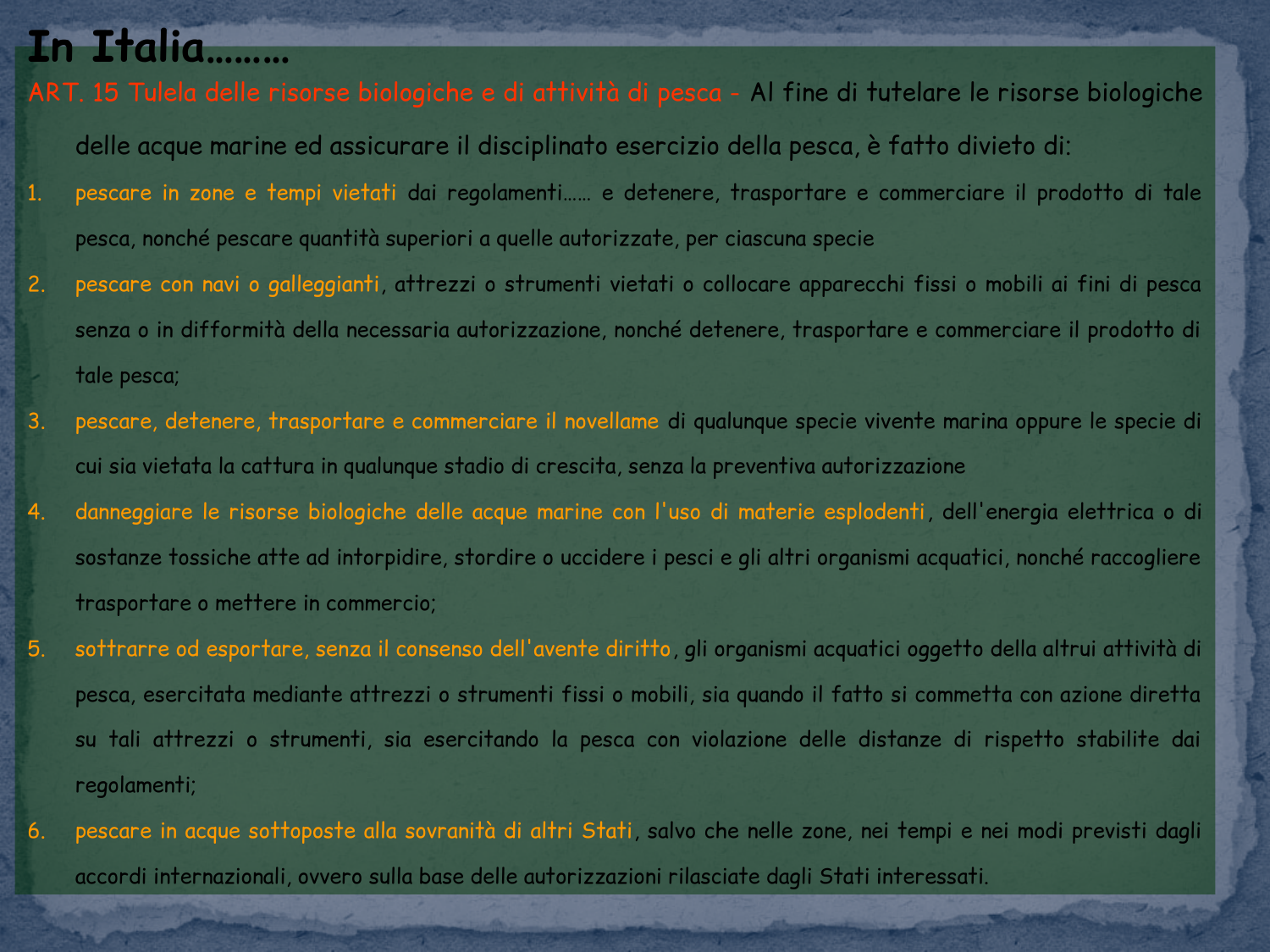

In Italia………
ART. 15 Tulela delle risorse biologiche e di attività di pesca - Al fine di tutelare le risorse biologiche delle acque marine ed assicurare il disciplinato esercizio della pesca, è fatto divieto di:
pescare in zone e tempi vietati dai regolamenti…… e detenere, trasportare e commerciare il prodotto di tale pesca, nonché pescare quantità superiori a quelle autorizzate, per ciascuna specie
pescare con navi o galleggianti, attrezzi o strumenti vietati o collocare apparecchi fissi o mobili ai fini di pesca senza o in difformità della necessaria autorizzazione, nonché detenere, trasportare e commerciare il prodotto di tale pesca;
pescare, detenere, trasportare e commerciare il novellame di qualunque specie vivente marina oppure le specie di cui sia vietata la cattura in qualunque stadio di crescita, senza la preventiva autorizzazione
danneggiare le risorse biologiche delle acque marine con l'uso di materie esplodenti, dell'energia elettrica o di sostanze tossiche atte ad intorpidire, stordire o uccidere i pesci e gli altri organismi acquatici, nonché raccogliere trasportare o mettere in commercio;
sottrarre od esportare, senza il consenso dell'avente diritto, gli organismi acquatici oggetto della altrui attività di pesca, esercitata mediante attrezzi o strumenti fissi o mobili, sia quando il fatto si commetta con azione diretta su tali attrezzi o strumenti, sia esercitando la pesca con violazione delle distanze di rispetto stabilite dai regolamenti;
pescare in acque sottoposte alla sovranità di altri Stati, salvo che nelle zone, nei tempi e nei modi previsti dagli accordi internazionali, ovvero sulla base delle autorizzazioni rilasciate dagli Stati interessati.